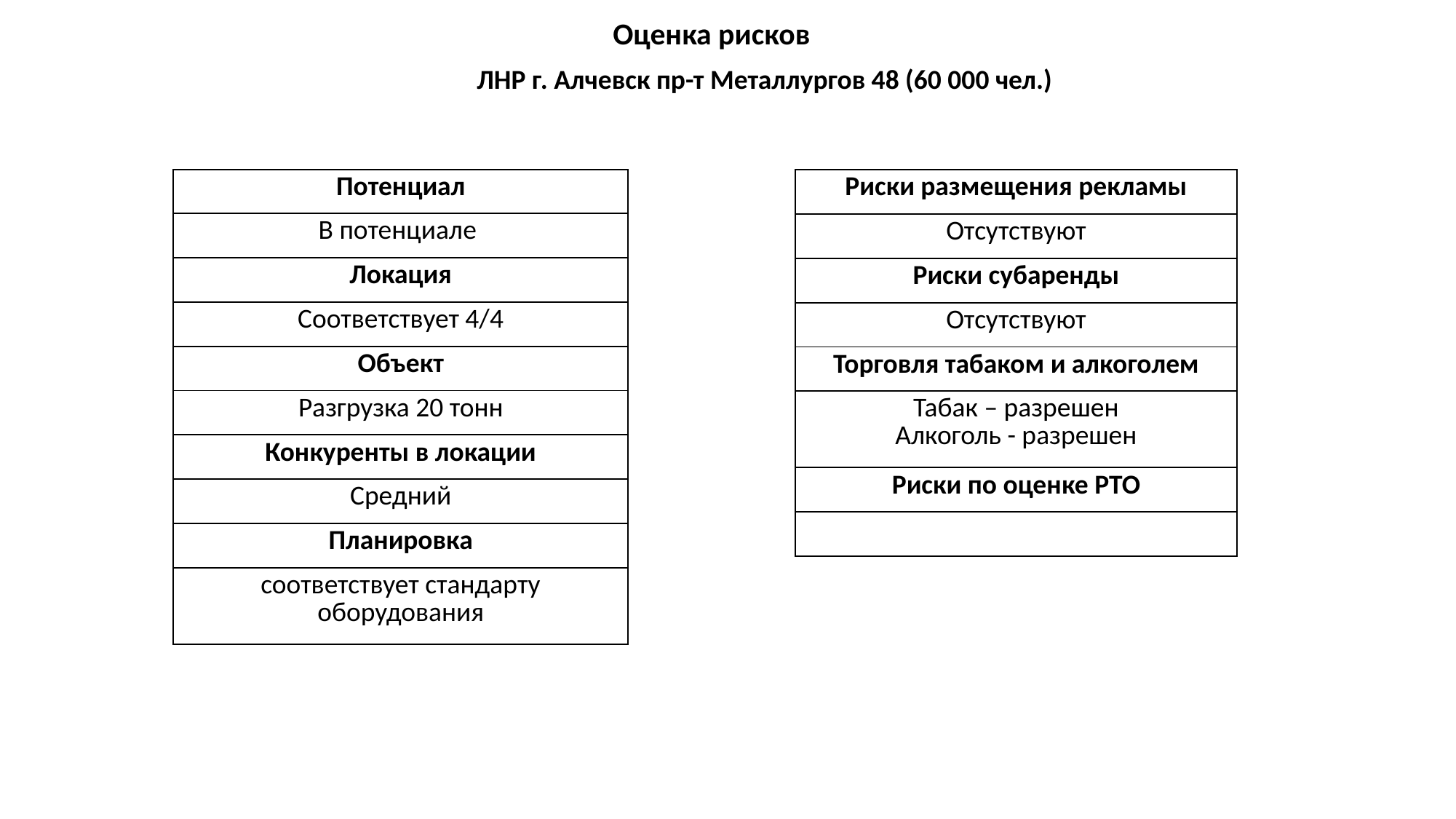

Оценка рисков
ЛНР г. Алчевск пр-т Металлургов 48 (60 000 чел.)
| Потенциал |
| --- |
| В потенциале |
| Локация |
| Соответствует 4/4 |
| Объект |
| Разгрузка 20 тонн |
| Конкуренты в локации |
| Средний |
| Планировка |
| соответствует стандарту оборудования |
| Риски размещения рекламы |
| --- |
| Отсутствуют |
| Риски субаренды |
| Отсутствуют |
| Торговля табаком и алкоголем |
| Табак – разрешен Алкоголь - разрешен |
| Риски по оценке РТО |
|  |